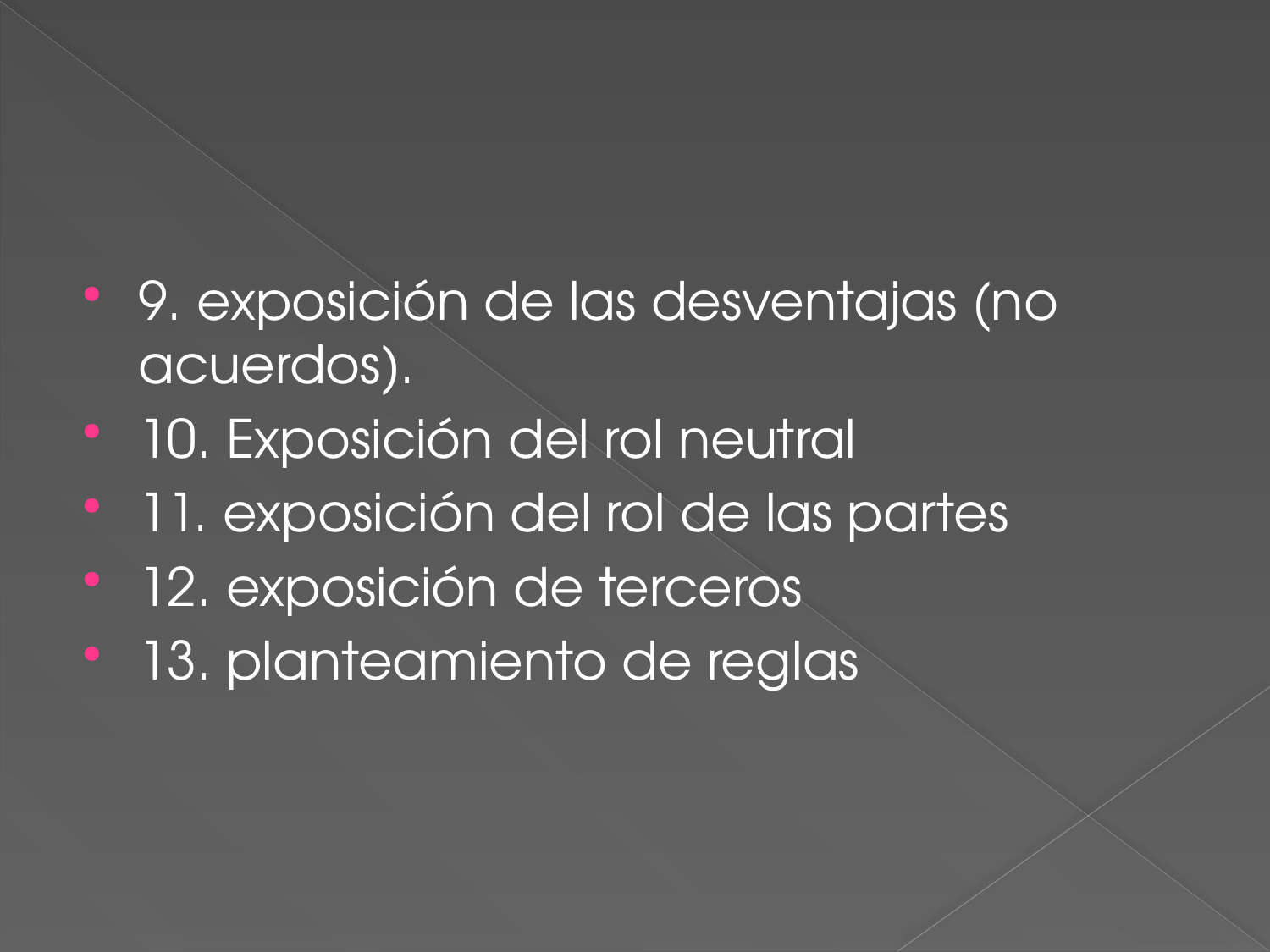

#
9. exposición de las desventajas (no acuerdos).
10. Exposición del rol neutral
11. exposición del rol de las partes
12. exposición de terceros
13. planteamiento de reglas